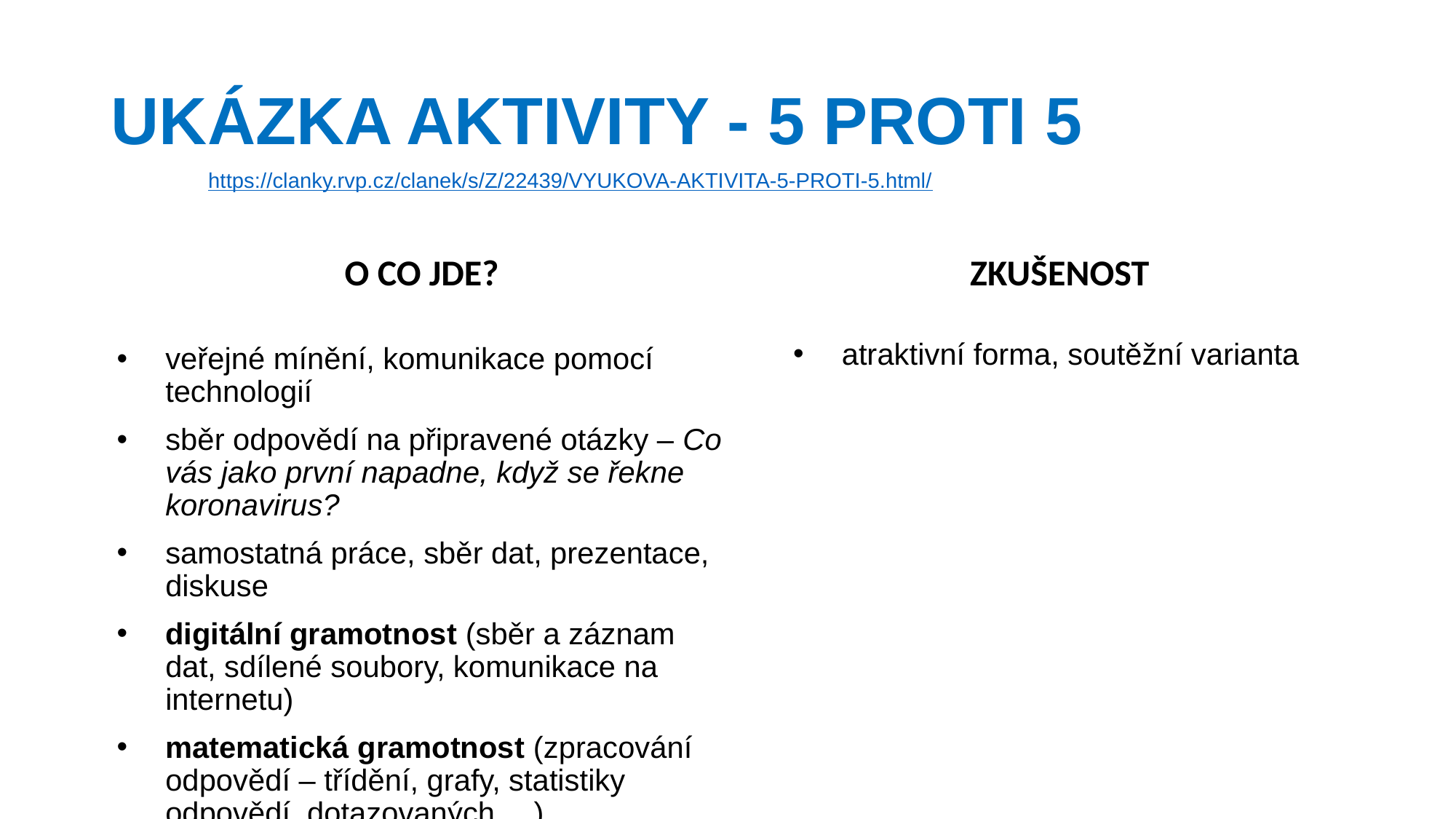

# UKÁZKA AKTIVITY - 5 PROTI 5
https://clanky.rvp.cz/clanek/s/Z/22439/VYUKOVA-AKTIVITA-5-PROTI-5.html/

O CO JDE?
ZKUŠENOST
atraktivní forma, soutěžní varianta
veřejné mínění, komunikace pomocí technologií
sběr odpovědí na připravené otázky – Co vás jako první napadne, když se řekne koronavirus?
samostatná práce, sběr dat, prezentace, diskuse
digitální gramotnost (sběr a záznam dat, sdílené soubory, komunikace na internetu)
matematická gramotnost (zpracování odpovědí – třídění, grafy, statistiky odpovědí, dotazovaných,…)